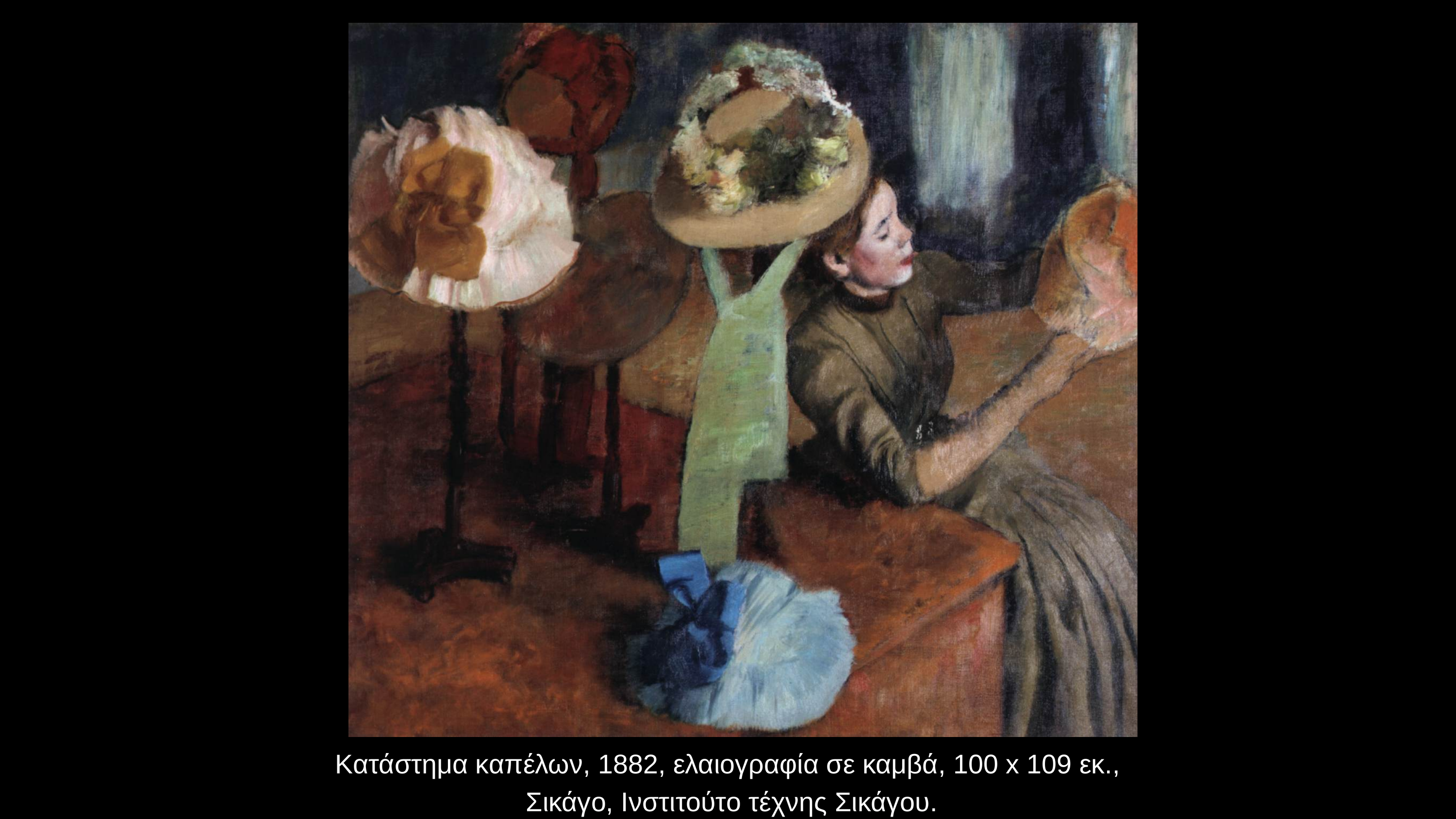

Κατάστημα καπέλων, 1882, ελαιογραφία σε καμβά, 100 x 109 εκ.,
 Σικάγο, Ινστιτούτο τέχνης Σικάγου.